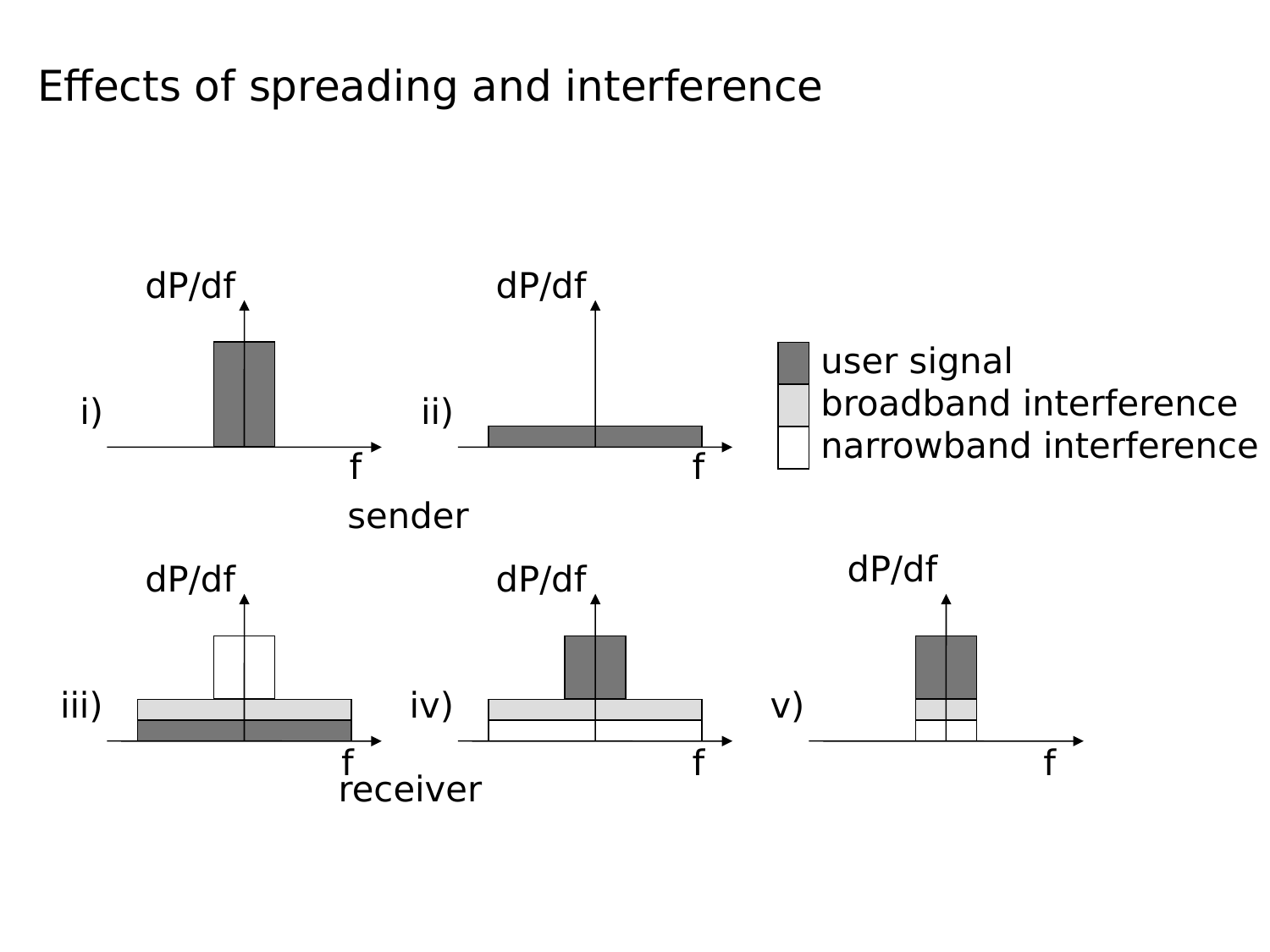

# Effects of spreading and interference
dP/df
dP/df

user signal
broadband interference
narrowband interference

i)
ii)

f
f

sender
dP/df
dP/df
dP/df

iii)
iv)
v)

f
f
f

receiver